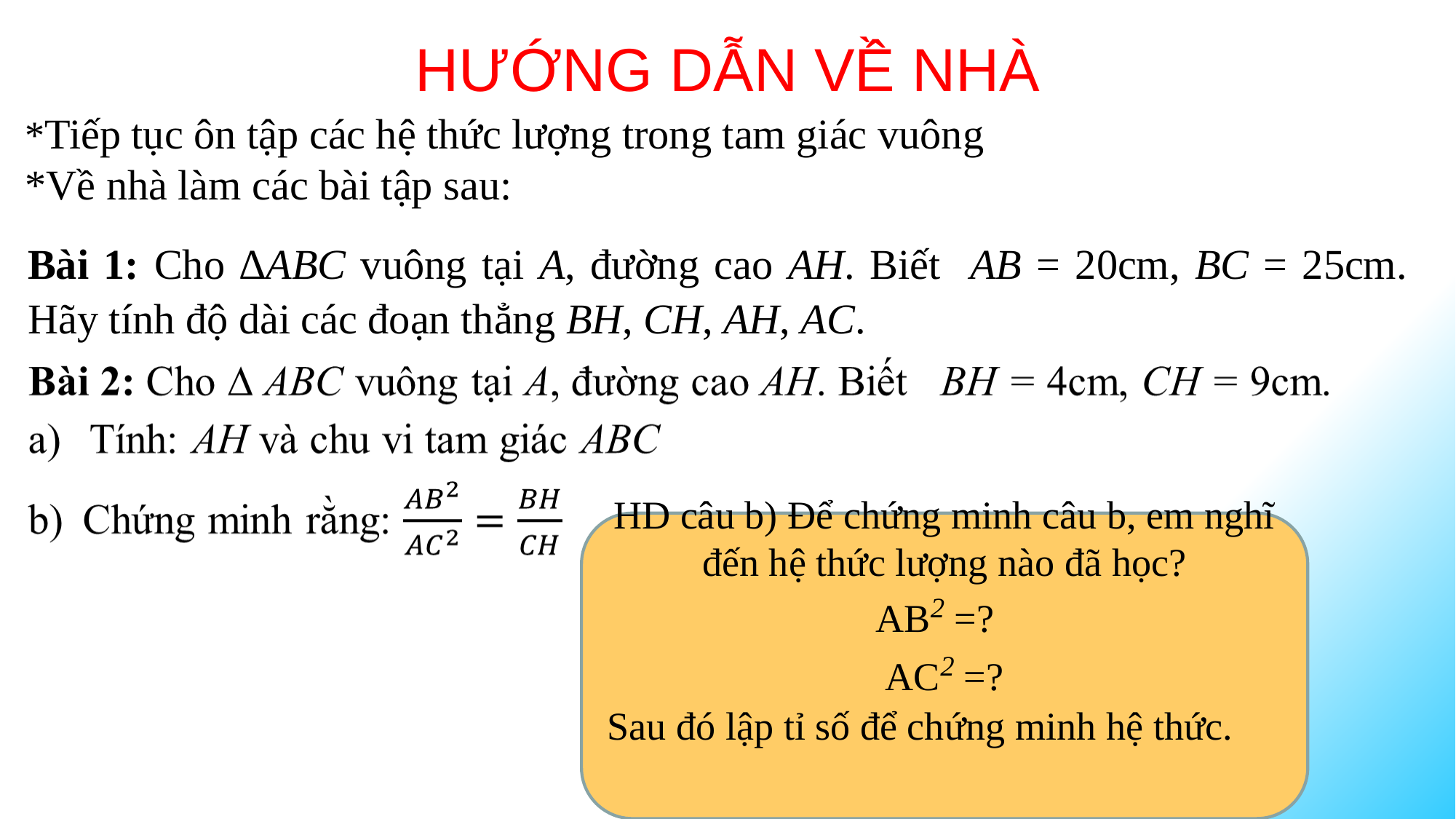

# HƯỚNG DẪN VỀ NHÀ
*Tiếp tục ôn tập các hệ thức lượng trong tam giác vuông
*Về nhà làm các bài tập sau:
Bài 1: Cho ∆ABC vuông tại A, đường cao AH. Biết  AB = 20cm, BC = 25cm. Hãy tính độ dài các đoạn thẳng BH, CH, AH, AC.

HD câu b) Để chứng minh câu b, em nghĩ đến hệ thức lượng nào đã học?
AB2 =?
AC2 =?
Sau đó lập tỉ số để chứng minh hệ thức.